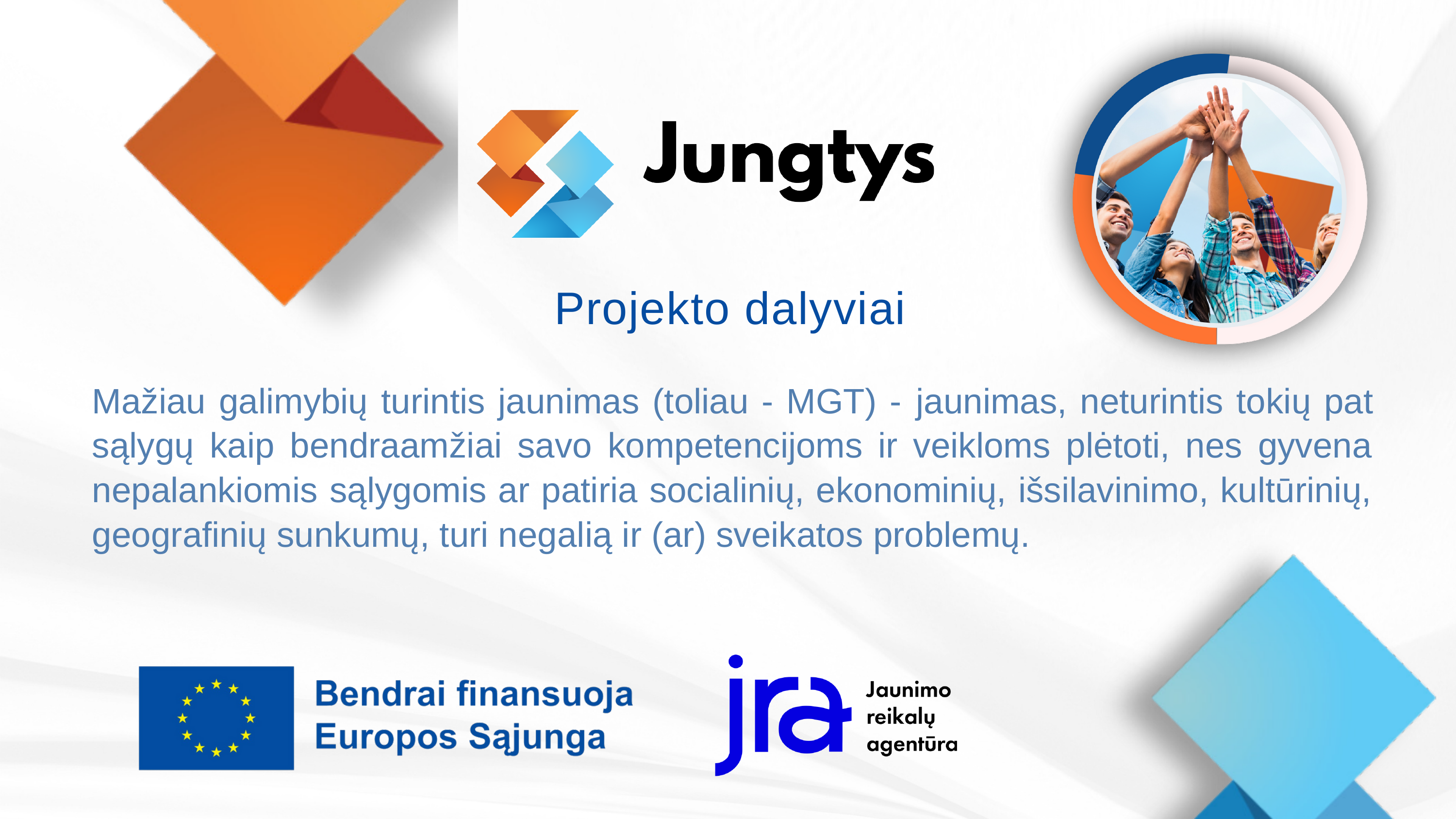

Projekto dalyviai
Mažiau galimybių turintis jaunimas (toliau - MGT) - jaunimas, neturintis tokių pat sąlygų kaip bendraamžiai savo kompetencijoms ir veikloms plėtoti, nes gyvena nepalankiomis sąlygomis ar patiria socialinių, ekonominių, išsilavinimo, kultūrinių, geografinių sunkumų, turi negalią ir (ar) sveikatos problemų.